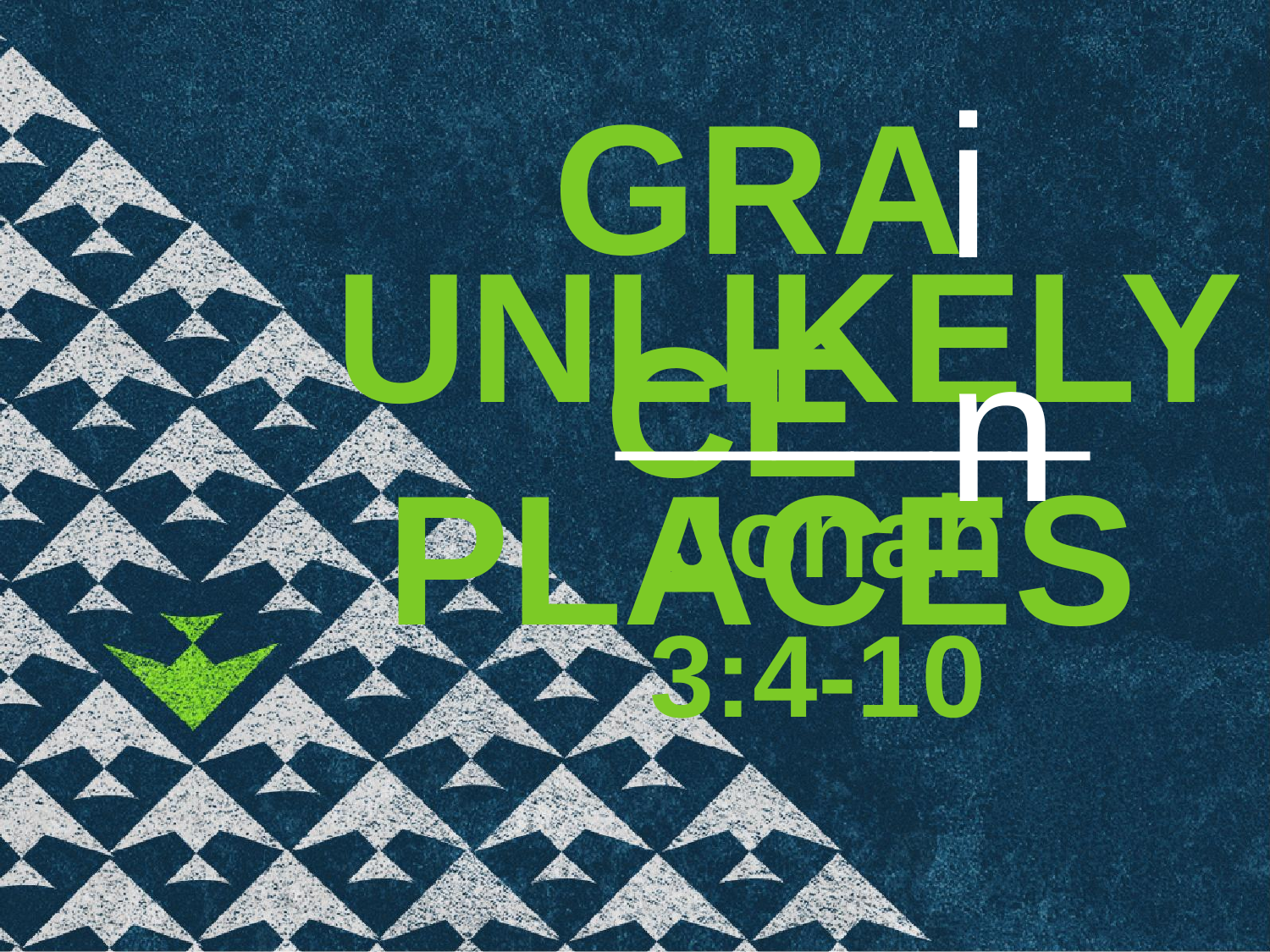

in
GRACE
UNLIKELY PLACES
______
Jonah 3:4-10